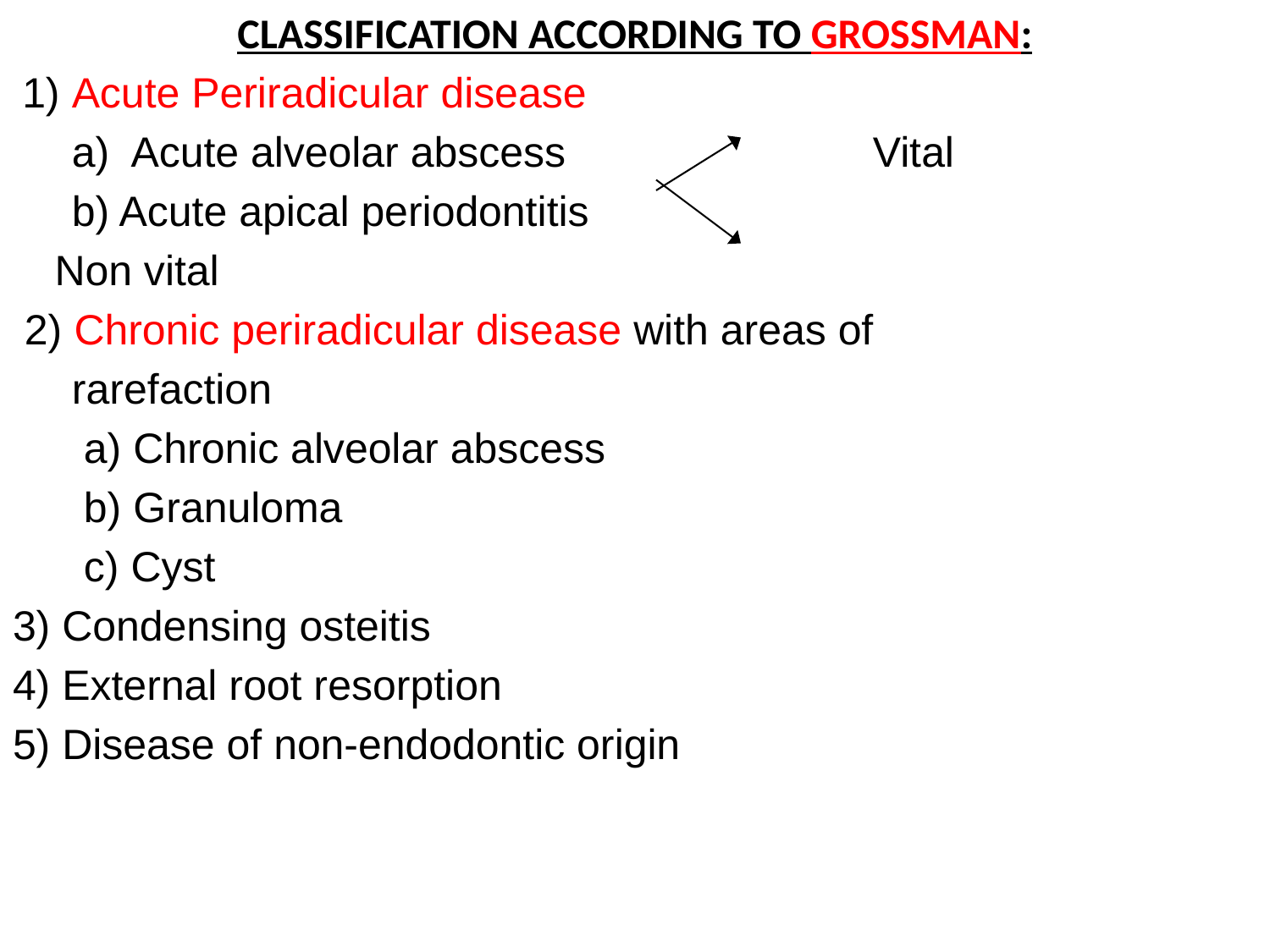

#
CLASSIFICATION ACCORDING TO GROSSMAN:
 1) Acute Periradicular disease
     a)  Acute alveolar abscess                          Vital
     b) Acute apical periodontitis
							Non vital
 2) Chronic periradicular disease with areas of
     rarefaction
      a) Chronic alveolar abscess
      b) Granuloma
      c) Cyst
3) Condensing osteitis
4) External root resorption
5) Disease of non-endodontic origin